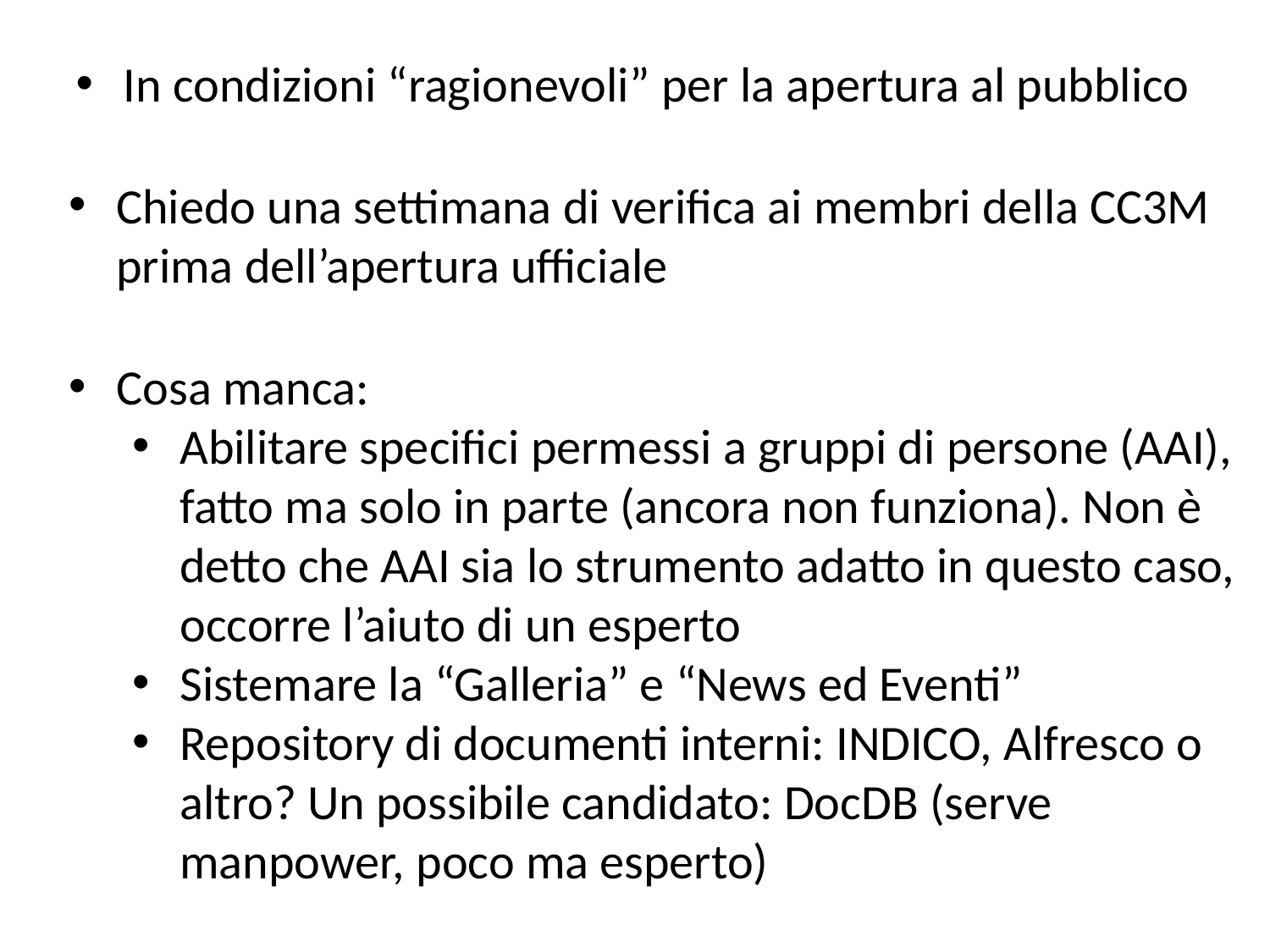

In condizioni “ragionevoli” per la apertura al pubblico
Chiedo una settimana di verifica ai membri della CC3M prima dell’apertura ufficiale
Cosa manca:
Abilitare specifici permessi a gruppi di persone (AAI), fatto ma solo in parte (ancora non funziona). Non è detto che AAI sia lo strumento adatto in questo caso, occorre l’aiuto di un esperto
Sistemare la “Galleria” e “News ed Eventi”
Repository di documenti interni: INDICO, Alfresco o altro? Un possibile candidato: DocDB (serve manpower, poco ma esperto)